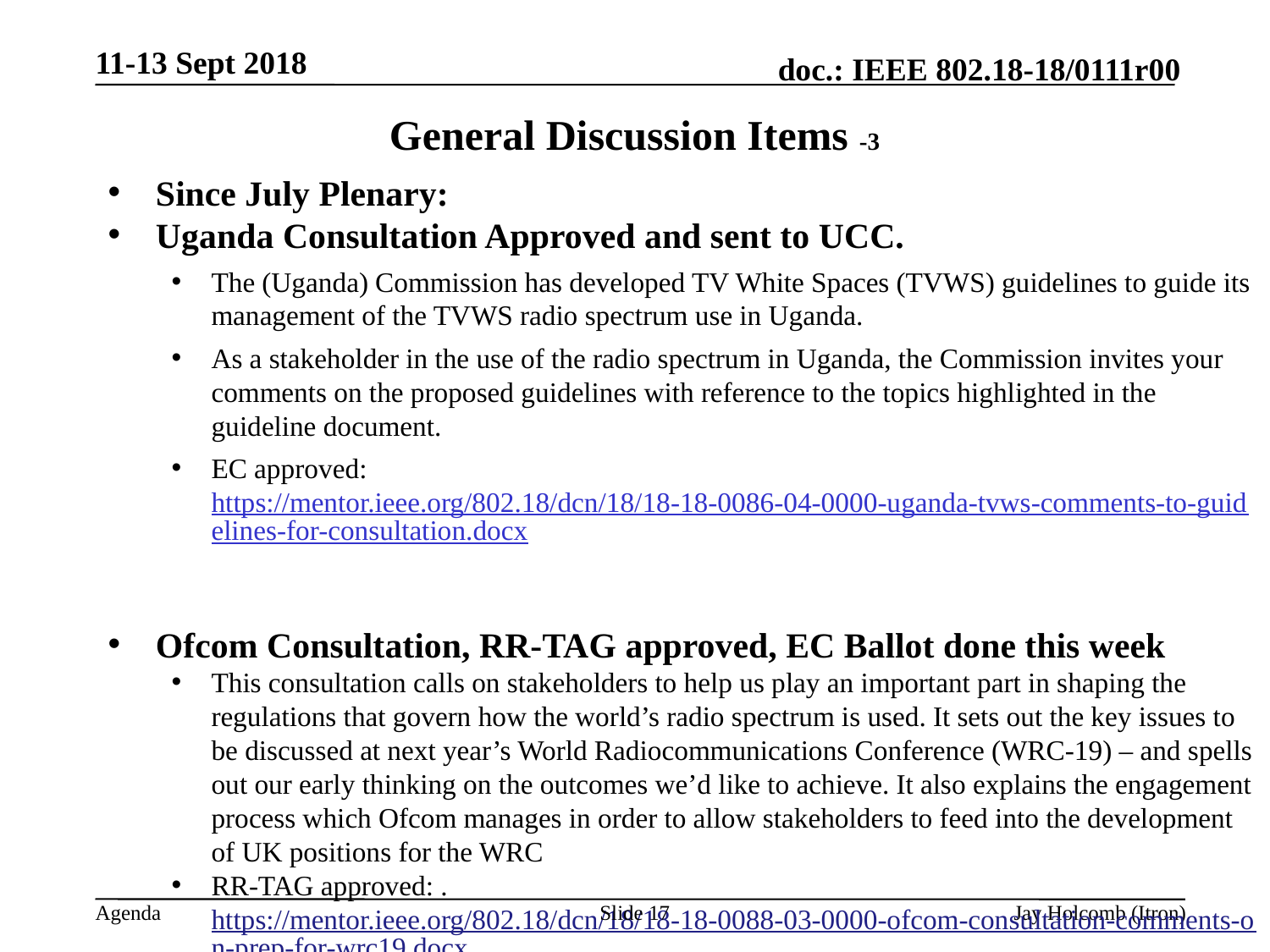

11-13 Sept 2018
# General Discussion Items -3
Since July Plenary:
Uganda Consultation Approved and sent to UCC.
The (Uganda) Commission has developed TV White Spaces (TVWS) guidelines to guide its management of the TVWS radio spectrum use in Uganda.
As a stakeholder in the use of the radio spectrum in Uganda, the Commission invites your comments on the proposed guidelines with reference to the topics highlighted in the guideline document.
EC approved:  https://mentor.ieee.org/802.18/dcn/18/18-18-0086-04-0000-uganda-tvws-comments-to-guidelines-for-consultation.docx

Ofcom Consultation, RR-TAG approved, EC Ballot done this week
This consultation calls on stakeholders to help us play an important part in shaping the regulations that govern how the world’s radio spectrum is used. It sets out the key issues to be discussed at next year’s World Radiocommunications Conference (WRC-19) – and spells out our early thinking on the outcomes we’d like to achieve. It also explains the engagement process which Ofcom manages in order to allow stakeholders to feed into the development of UK positions for the WRC
RR-TAG approved: .  https://mentor.ieee.org/802.18/dcn/18/18-18-0088-03-0000-ofcom-consultation-comments-on-prep-for-wrc19.docx ;

Slide 17
Jay Holcomb (Itron)